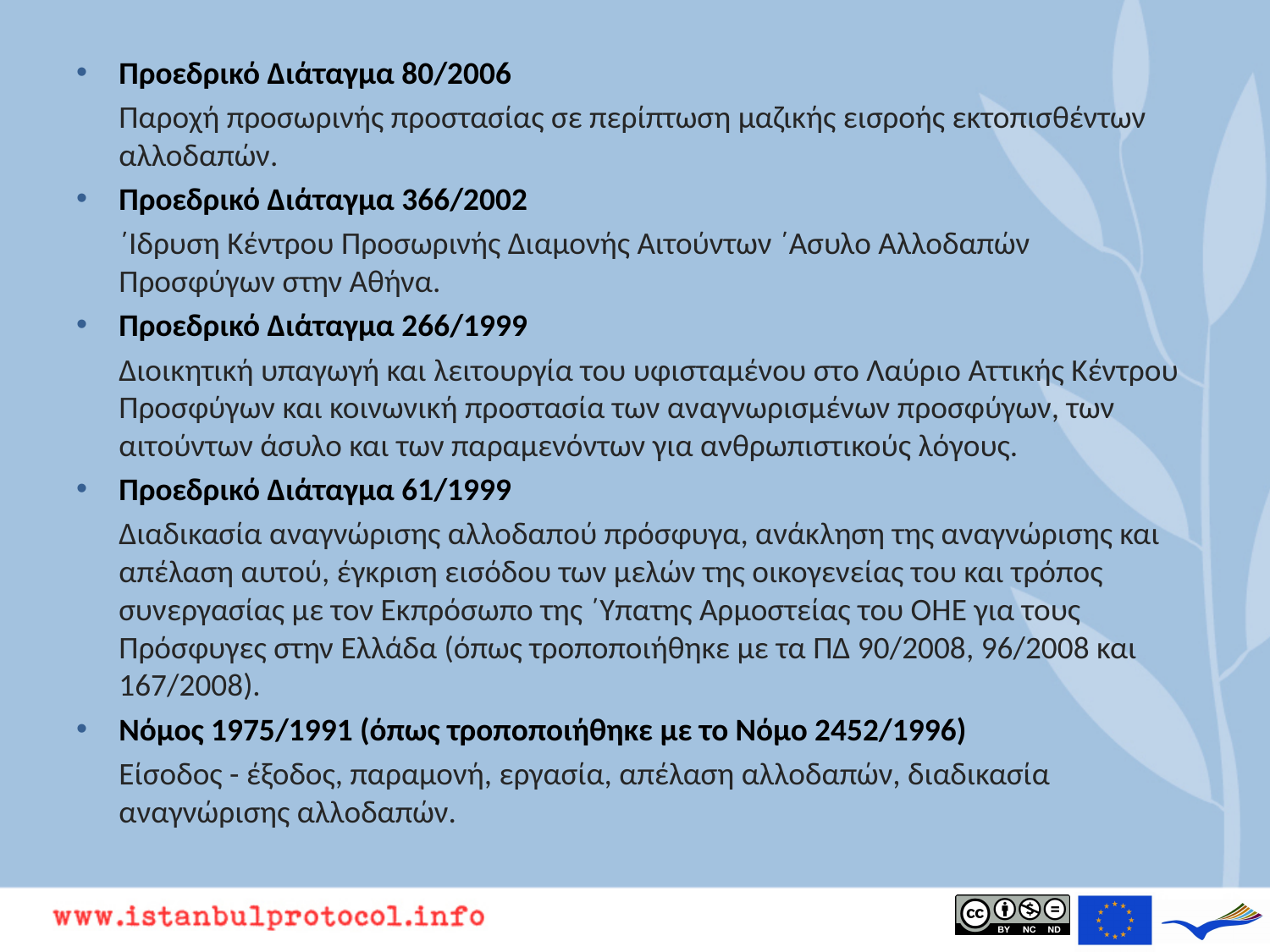

Προεδρικό Διάταγμα 80/2006
	Παροχή προσωρινής προστασίας σε περίπτωση μαζικής εισροής εκτοπισθέντων αλλοδαπών.
Προεδρικό Διάταγμα 366/2002
	΄Ιδρυση Κέντρου Προσωρινής Διαμονής Αιτούντων ΄Ασυλο Αλλοδαπών Προσφύγων στην Αθήνα.
Προεδρικό Διάταγμα 266/1999
	Διοικητική υπαγωγή και λειτουργία του υφισταμένου στο Λαύριο Αττικής Κέντρου Προσφύγων και κοινωνική προστασία των αναγνωρισμένων προσφύγων, των αιτούντων άσυλο και των παραμενόντων για ανθρωπιστικούς λόγους.
Προεδρικό Διάταγμα 61/1999
	Διαδικασία αναγνώρισης αλλοδαπού πρόσφυγα, ανάκληση της αναγνώρισης και απέλαση αυτού, έγκριση εισόδου των μελών της οικογενείας του και τρόπος συνεργασίας με τον Εκπρόσωπο της ΄Υπατης Αρμοστείας του ΟΗΕ για τους Πρόσφυγες στην Ελλάδα (όπως τροποποιήθηκε με τα ΠΔ 90/2008, 96/2008 και 167/2008).
Νόμος 1975/1991 (όπως τροποποιήθηκε με το Νόμο 2452/1996)
	Είσοδος - έξοδος, παραμονή, εργασία, απέλαση αλλοδαπών, διαδικασία αναγνώρισης αλλοδαπών.